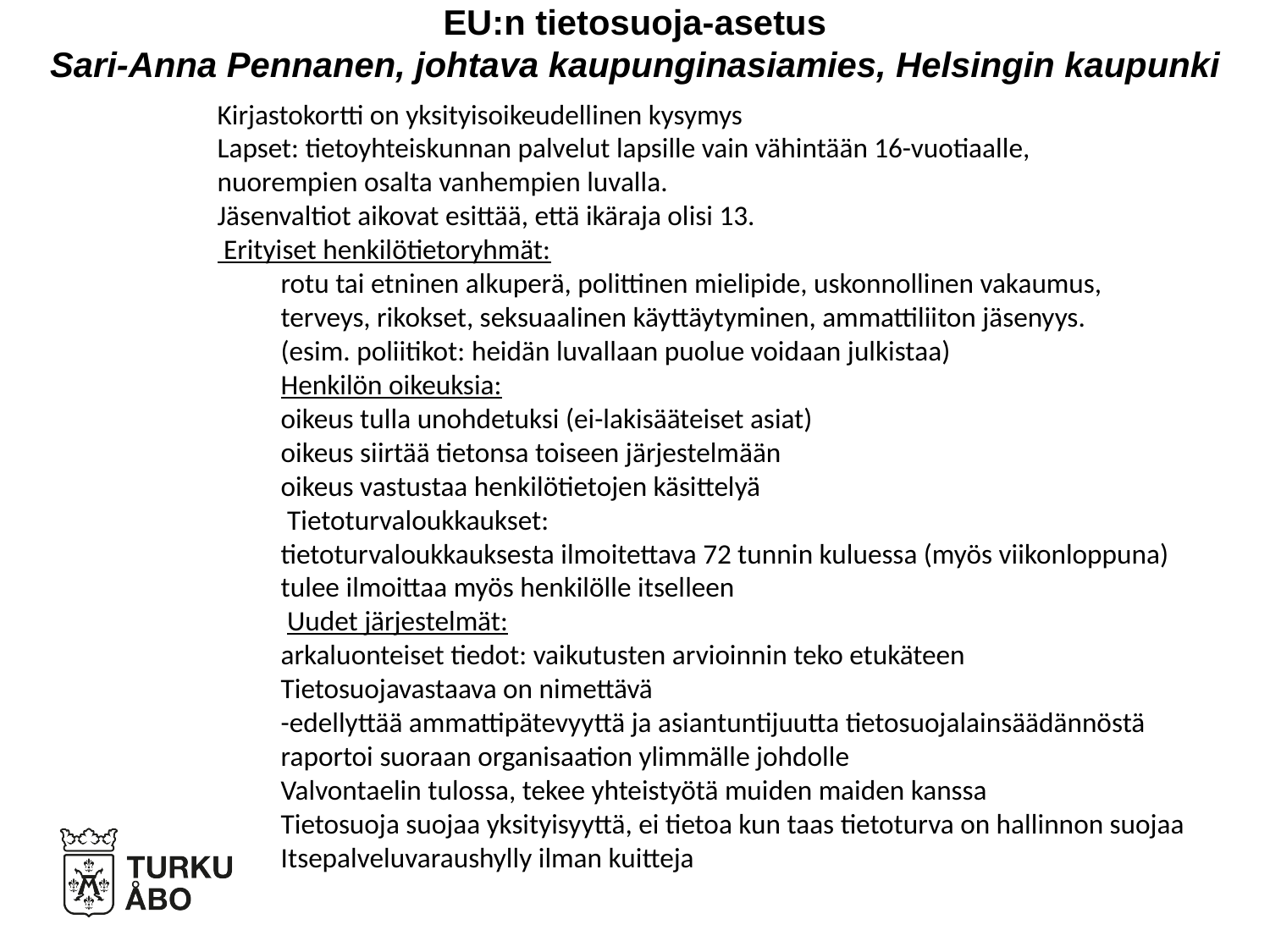

# EU:n tietosuoja-asetus Sari-Anna Pennanen, johtava kaupunginasiamies, Helsingin kaupunki
Kirjastokortti on yksityisoikeudellinen kysymys
Lapset: tietoyhteiskunnan palvelut lapsille vain vähintään 16-vuotiaalle,
nuorempien osalta vanhempien luvalla.
Jäsenvaltiot aikovat esittää, että ikäraja olisi 13.
 Erityiset henkilötietoryhmät:
rotu tai etninen alkuperä, polittinen mielipide, uskonnollinen vakaumus,
terveys, rikokset, seksuaalinen käyttäytyminen, ammattiliiton jäsenyys.
(esim. poliitikot: heidän luvallaan puolue voidaan julkistaa)
Henkilön oikeuksia:
oikeus tulla unohdetuksi (ei-lakisääteiset asiat)
oikeus siirtää tietonsa toiseen järjestelmään
oikeus vastustaa henkilötietojen käsittelyä
 Tietoturvaloukkaukset:
tietoturvaloukkauksesta ilmoitettava 72 tunnin kuluessa (myös viikonloppuna)
tulee ilmoittaa myös henkilölle itselleen
 Uudet järjestelmät:
arkaluonteiset tiedot: vaikutusten arvioinnin teko etukäteen
Tietosuojavastaava on nimettävä
-edellyttää ammattipätevyyttä ja asiantuntijuutta tietosuojalainsäädännöstä
raportoi suoraan organisaation ylimmälle johdolle
Valvontaelin tulossa, tekee yhteistyötä muiden maiden kanssa
Tietosuoja suojaa yksityisyyttä, ei tietoa kun taas tietoturva on hallinnon suojaa
Itsepalveluvaraushylly ilman kuitteja